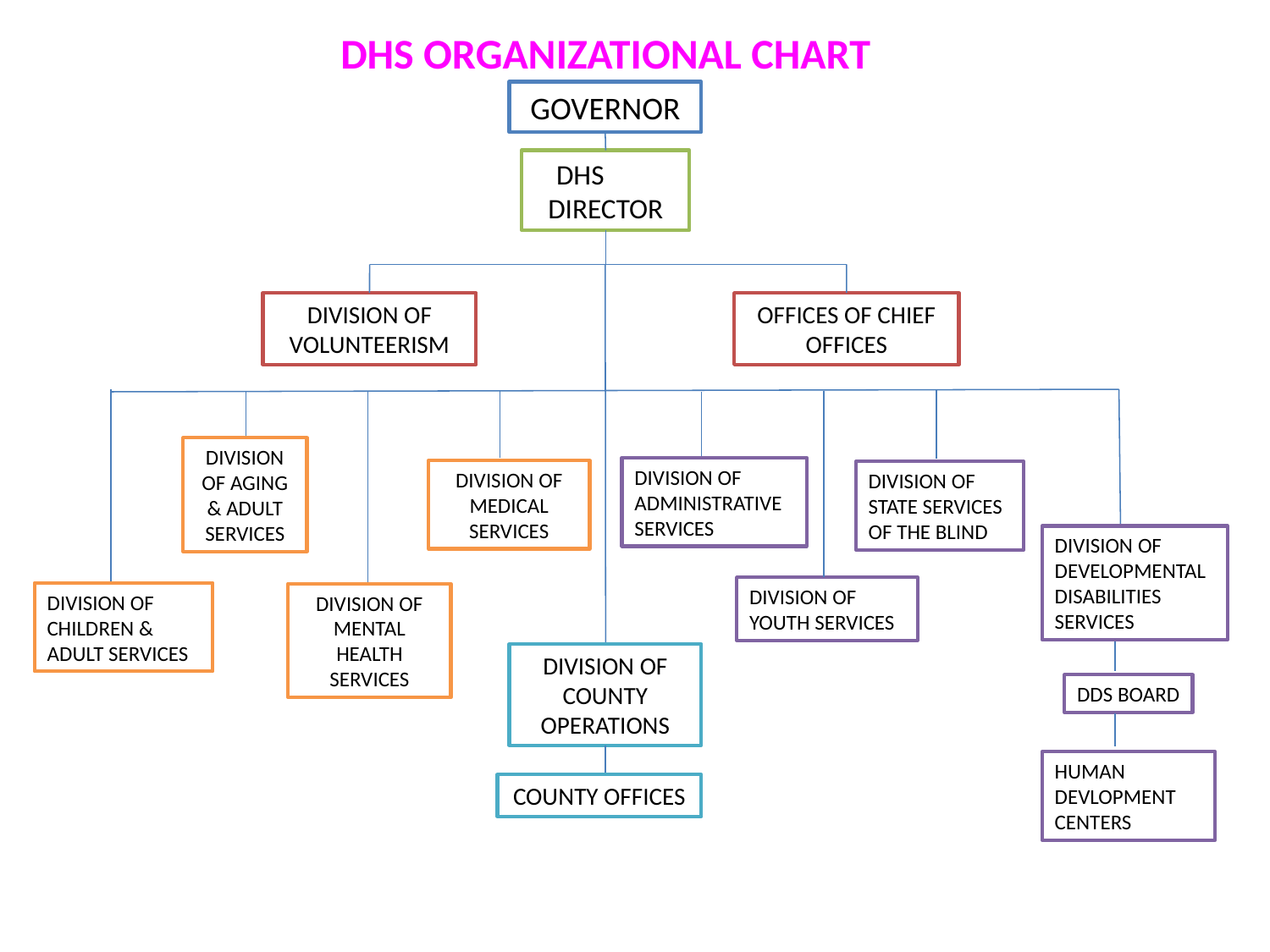

# DHS ORGANIZATIONAL CHART
GOVERNOR
DHS         DIRECTOR
DIVISION OF VOLUNTEERISM
OFFICES OF CHIEF OFFICES
DIVISION OF AGING & ADULT SERVICES
DIVISION OF ADMINISTRATIVE SERVICES
DIVISION OF MEDICAL SERVICES
DIVISION OF STATE SERVICES OF THE BLIND
DIVISION OF DEVELOPMENTAL DISABILITIES SERVICES
DIVISION OF YOUTH SERVICES
DIVISION OF CHILDREN & ADULT SERVICES
DIVISION OF MENTAL HEALTH SERVICES
DIVISION OF COUNTY OPERATIONS
DDS BOARD
HUMAN DEVLOPMENT CENTERS
COUNTY OFFICES